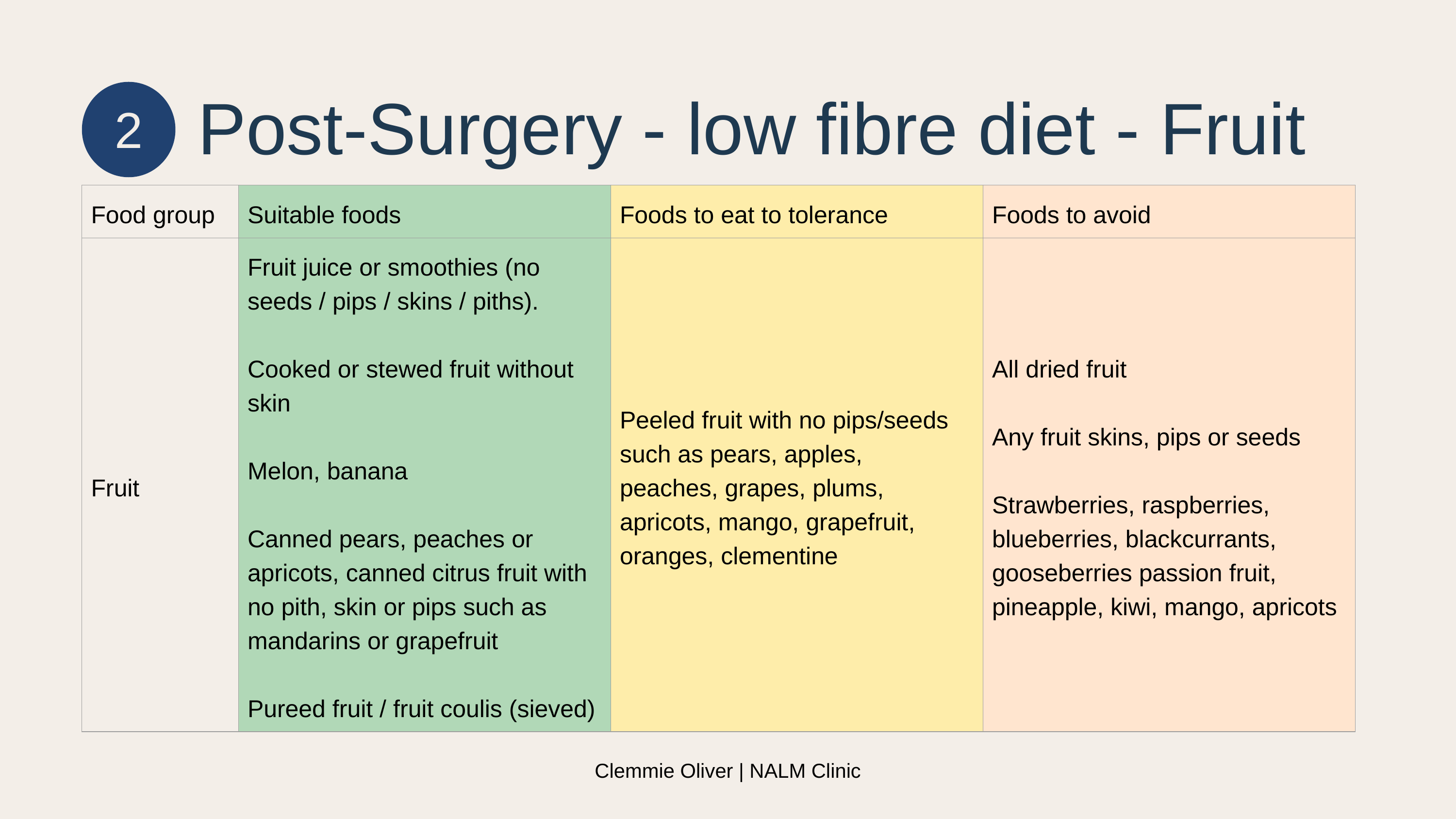

2
Post-Surgery - low fibre diet - Fruit
| Food group | Suitable foods | Foods to eat to tolerance | Foods to avoid |
| --- | --- | --- | --- |
| Fruit | Fruit juice or smoothies (no seeds / pips / skins / piths). Cooked or stewed fruit without skin Melon, banana Canned pears, peaches or apricots, canned citrus fruit with no pith, skin or pips such as mandarins or grapefruit Pureed fruit / fruit coulis (sieved) | Peeled fruit with no pips/seeds such as pears, apples, peaches, grapes, plums, apricots, mango, grapefruit, oranges, clementine | All dried fruit Any fruit skins, pips or seeds Strawberries, raspberries, blueberries, blackcurrants, gooseberries passion fruit, pineapple, kiwi, mango, apricots |
Clemmie Oliver | NALM Clinic